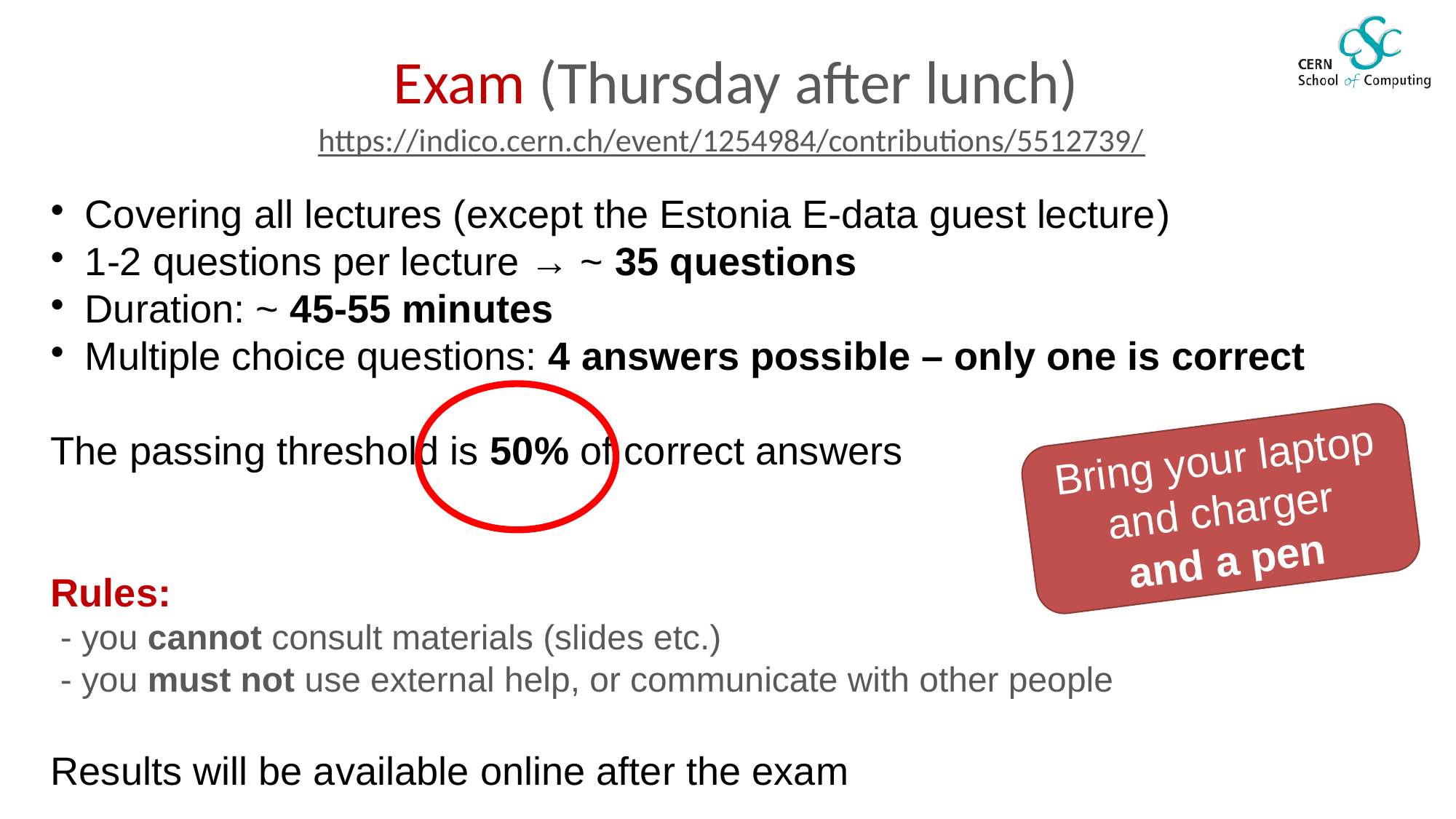

Exam (Thursday after lunch)
https://indico.cern.ch/event/1254984/contributions/5512739/
Covering all lectures (except the Estonia E-data guest lecture)
1-2 questions per lecture → ~ 35 questions
Duration: ~ 45-55 minutes
Multiple choice questions: 4 answers possible – only one is correct

The passing threshold is 50% of correct answers

Rules:
 - you cannot consult materials (slides etc.)
 - you must not use external help, or communicate with other people

Results will be available online after the exam

Bring your laptop and charger
and a pen